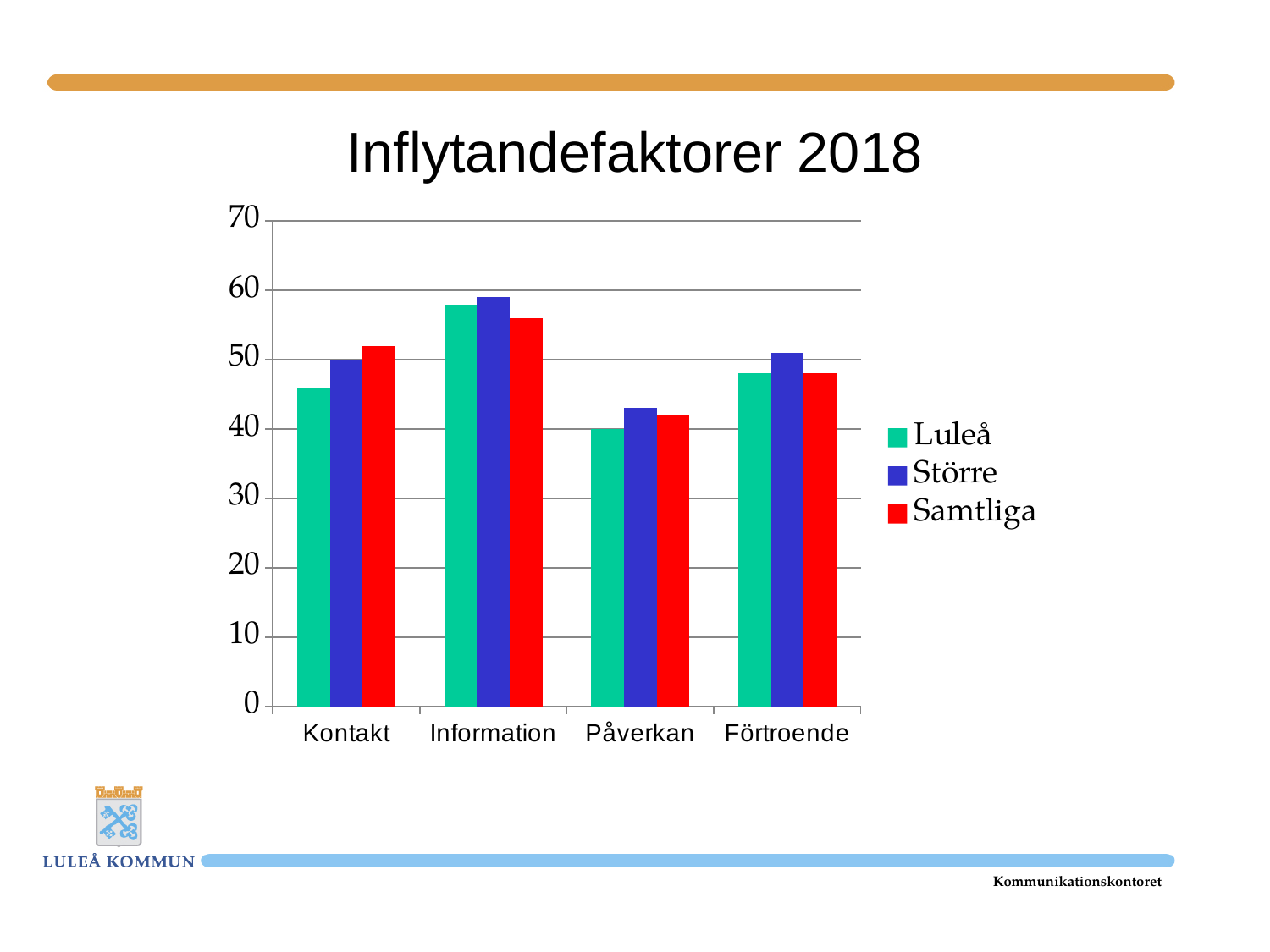

# Inflytandefaktorer 2018

### Chart

| Category | Luleå | Större | Samtliga |
|---|---|---|---|
| Kontakt | 46.0 | 50.0 | 52.0 |
| Information | 58.0 | 59.0 | 56.0 |
| Påverkan | 40.0 | 43.0 | 42.0 |
| Förtroende | 48.0 | 51.0 | 48.0 |
Kommunikationskontoret